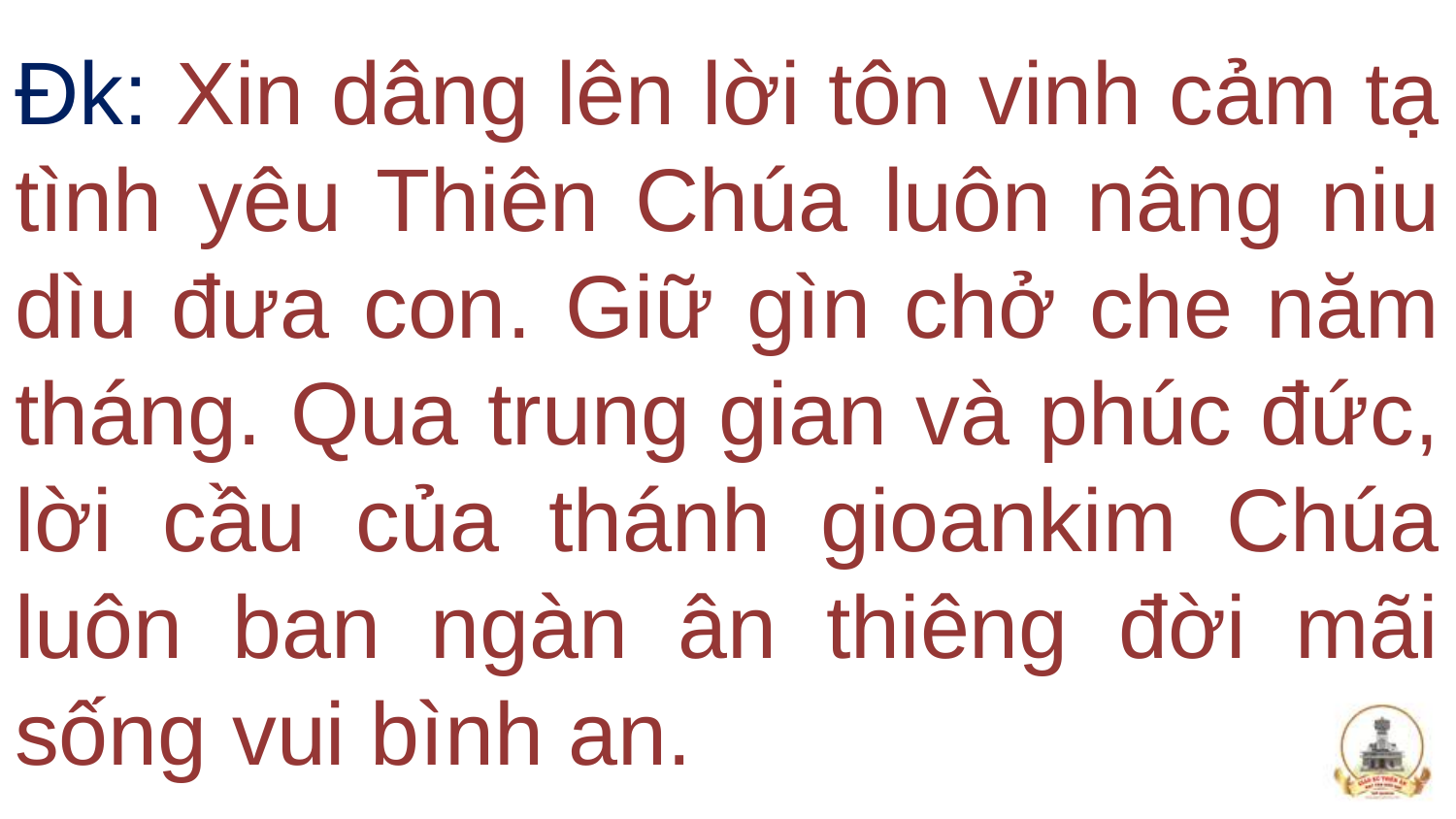

# Đk: Xin dâng lên lời tôn vinh cảm tạ tình yêu Thiên Chúa luôn nâng niu dìu đưa con. Giữ gìn chở che năm tháng. Qua trung gian và phúc đức, lời cầu của thánh gioankim Chúa luôn ban ngàn ân thiêng đời mãi sống vui bình an.